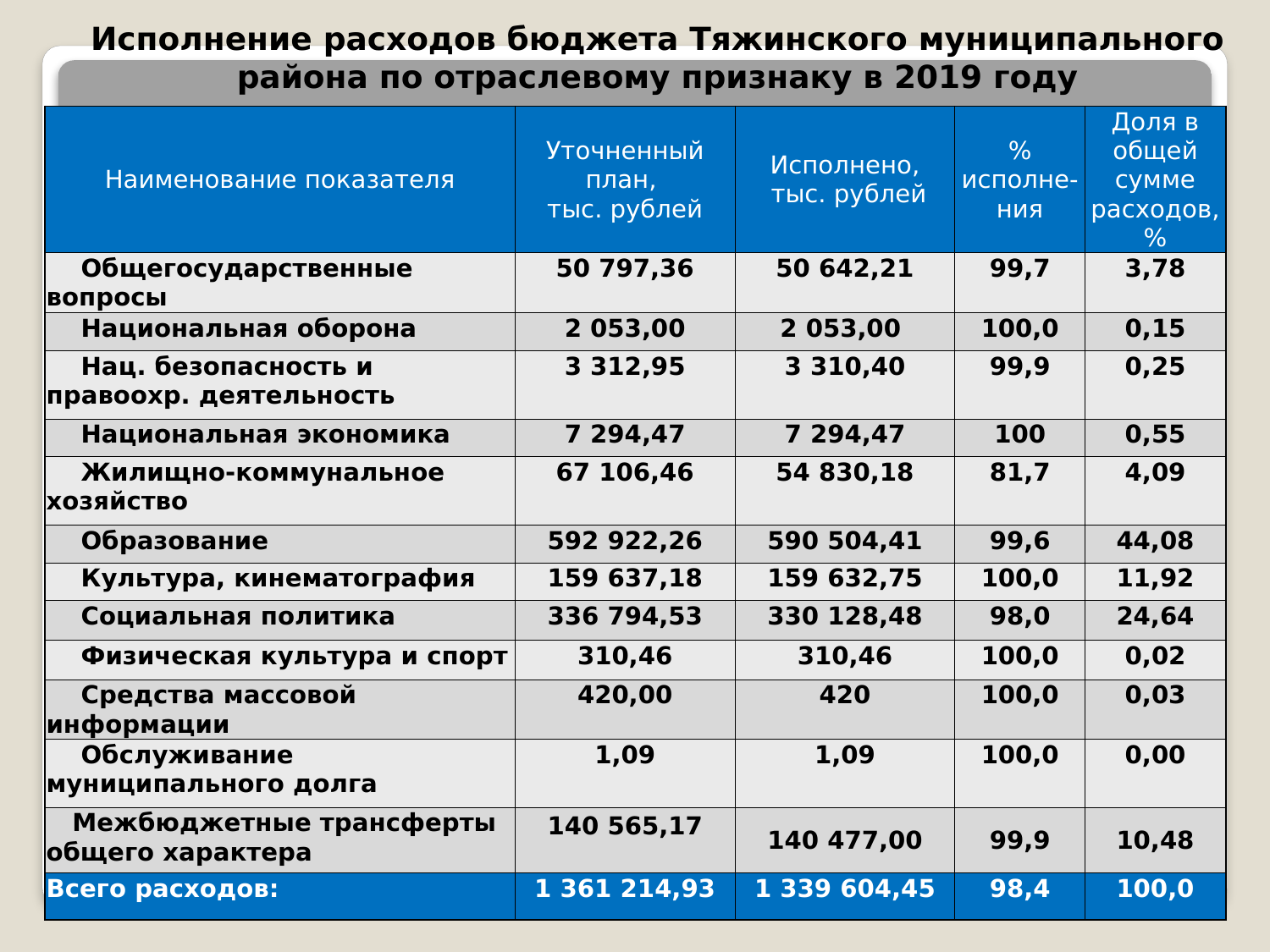

# Исполнение расходов бюджета Тяжинского муниципального района по отраслевому признаку в 2019 году
| Наименование показателя | Уточненный план, тыс. рублей | Исполнено, тыс. рублей | % исполне-ния | Доля в общей сумме расходов, % |
| --- | --- | --- | --- | --- |
| Общегосударственные вопросы | 50 797,36 | 50 642,21 | 99,7 | 3,78 |
| Национальная оборона | 2 053,00 | 2 053,00 | 100,0 | 0,15 |
| Нац. безопасность и правоохр. деятельность | 3 312,95 | 3 310,40 | 99,9 | 0,25 |
| Национальная экономика | 7 294,47 | 7 294,47 | 100 | 0,55 |
| Жилищно-коммунальное хозяйство | 67 106,46 | 54 830,18 | 81,7 | 4,09 |
| Образование | 592 922,26 | 590 504,41 | 99,6 | 44,08 |
| Культура, кинематография | 159 637,18 | 159 632,75 | 100,0 | 11,92 |
| Социальная политика | 336 794,53 | 330 128,48 | 98,0 | 24,64 |
| Физическая культура и спорт | 310,46 | 310,46 | 100,0 | 0,02 |
| Средства массовой информации | 420,00 | 420 | 100,0 | 0,03 |
| Обслуживание муниципального долга | 1,09 | 1,09 | 100,0 | 0,00 |
| Межбюджетные трансферты общего характера | 140 565,17 | 140 477,00 | 99,9 | 10,48 |
| Всего расходов: | 1 361 214,93 | 1 339 604,45 | 98,4 | 100,0 |